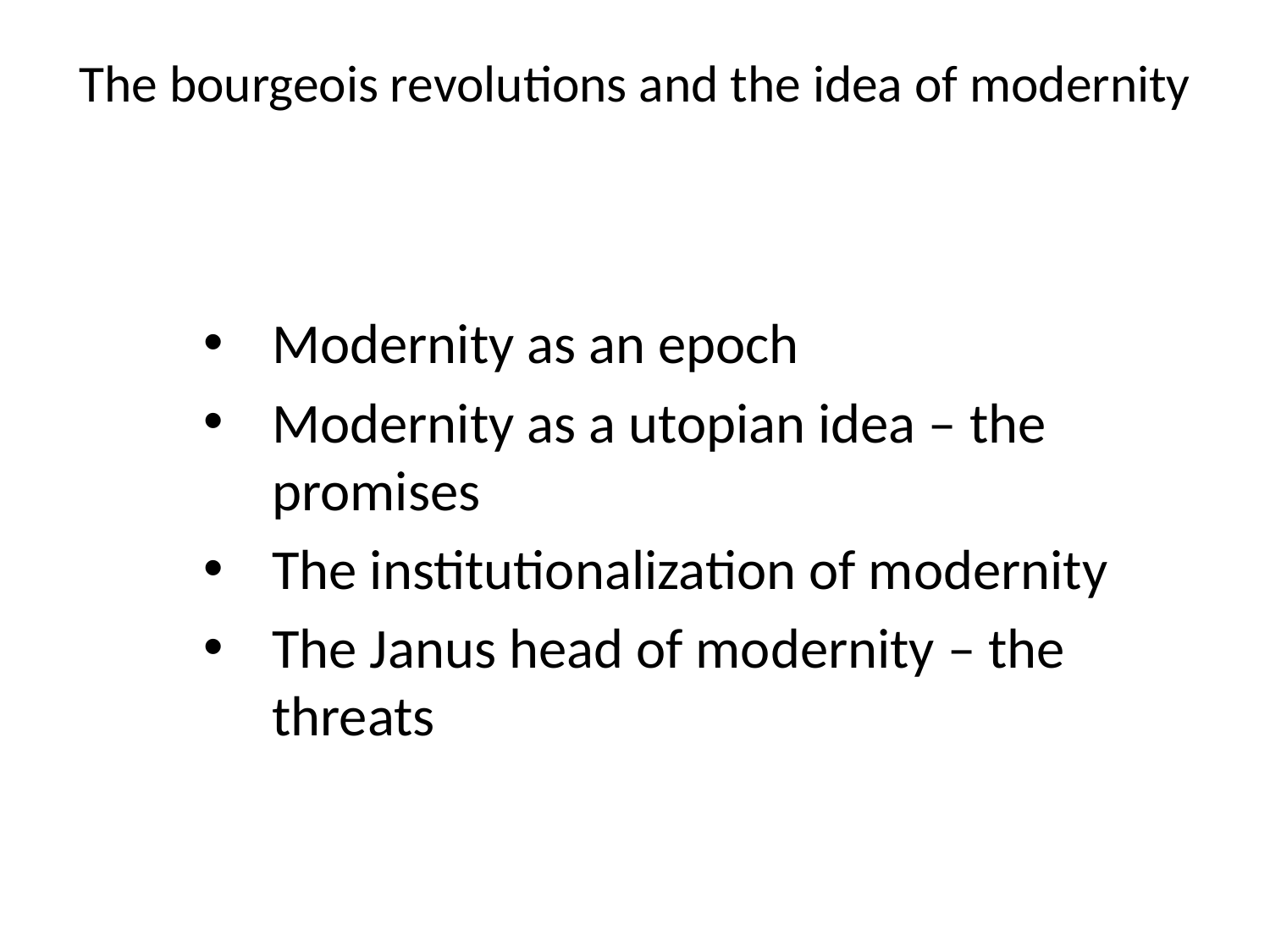

# The bourgeois revolutions and the idea of modernity

Modernity as an epoch
Modernity as a utopian idea – the promises
The institutionalization of modernity
The Janus head of modernity – the threats